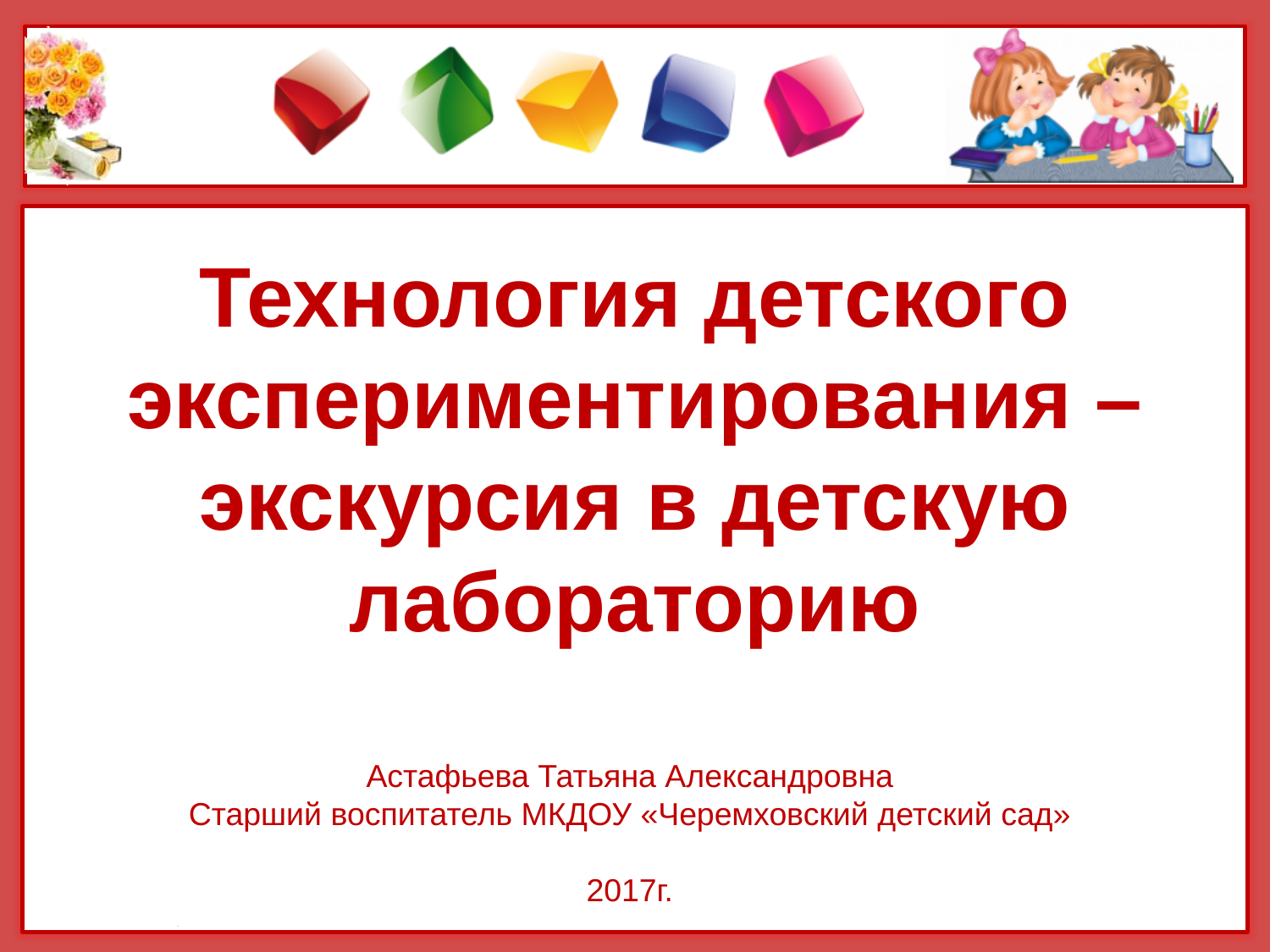

Технология детского экспериментирования – экскурсия в детскую лабораторию
Астафьева Татьяна Александровна
Старший воспитатель МКДОУ «Черемховский детский сад»

2017г.